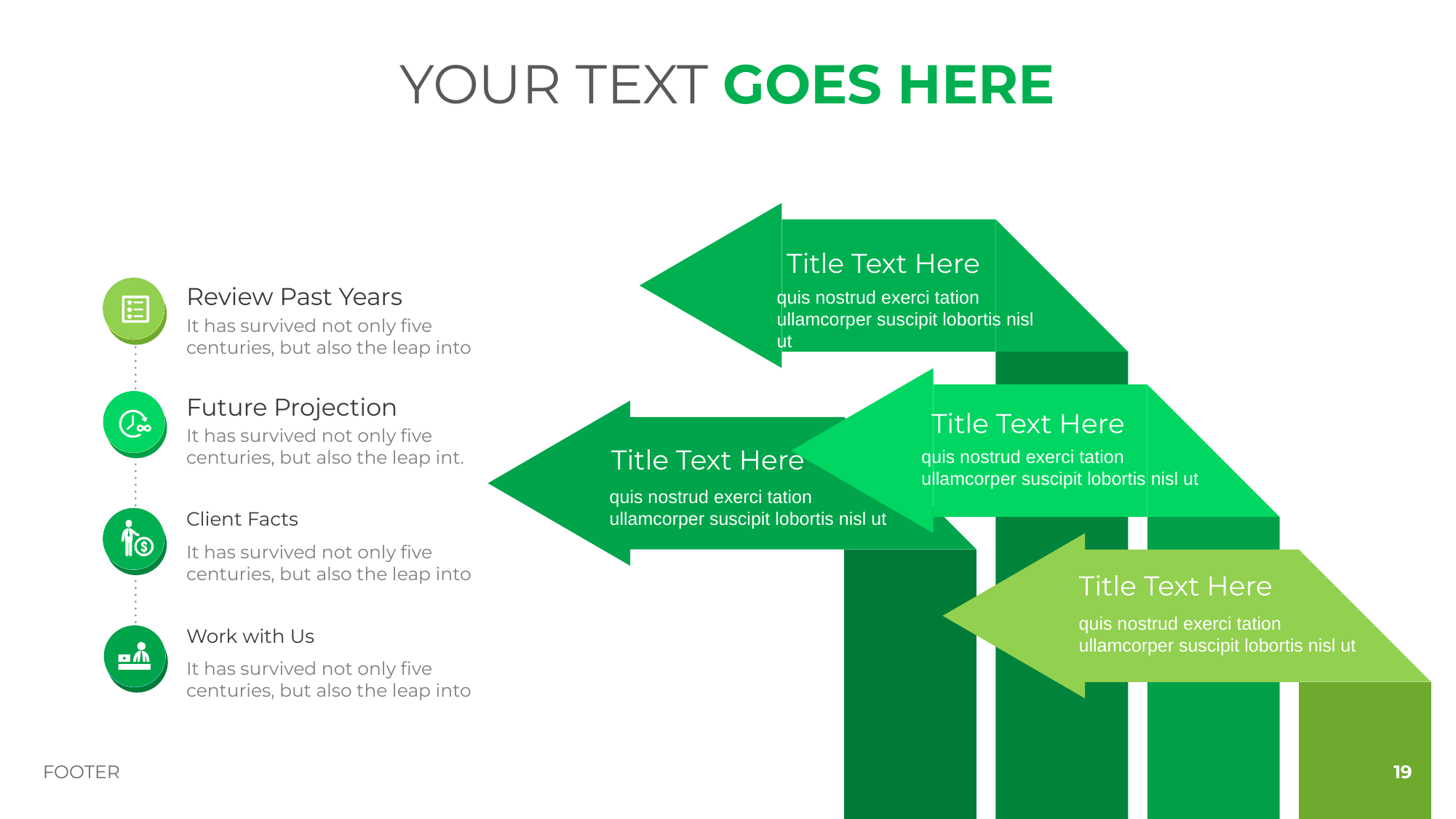

YOUR TEXT GOES HERE

Title Text Here

Review Past Years
quis nostrud exerci tation ullamcorper suscipit lobortis nisl ut

It has survived not only five centuries, but also the leap into

Future Projection

Title Text Here

It has survived not only five centuries, but also the leap int.
Title Text Here
quis nostrud exerci tation ullamcorper suscipit lobortis nisl ut

quis nostrud exerci tation ullamcorper suscipit lobortis nisl ut
Client Facts

It has survived not only five centuries, but also the leap into

Title Text Here

quis nostrud exerci tation ullamcorper suscipit lobortis nisl ut
Work with Us

It has survived not only five centuries, but also the leap into

FOOTER
19